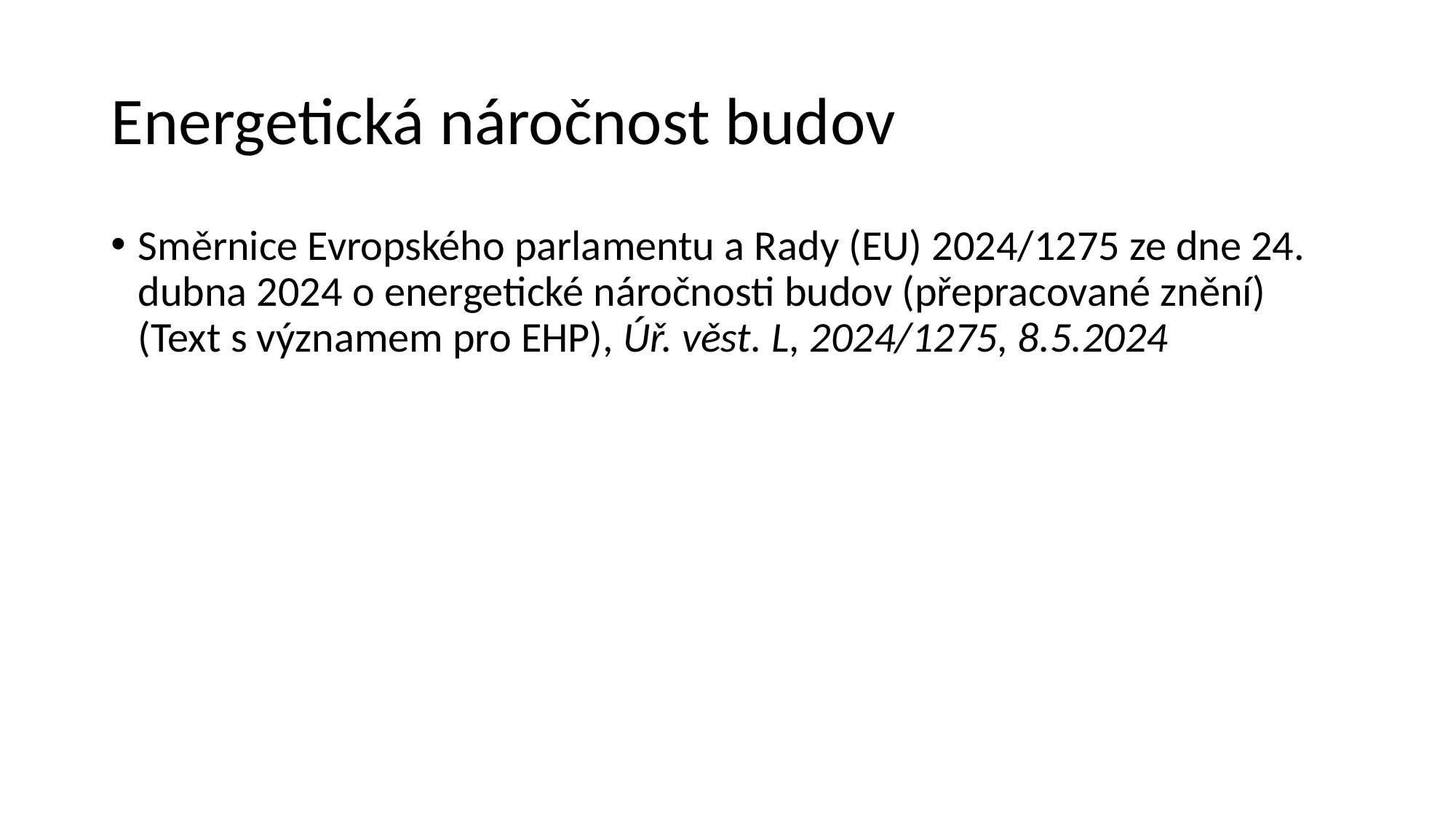

# Energetická náročnost budov
Směrnice Evropského parlamentu a Rady (EU) 2024/1275 ze dne 24. dubna 2024 o energetické náročnosti budov (přepracované znění) (Text s významem pro EHP), Úř. věst. L, 2024/1275, 8.5.2024